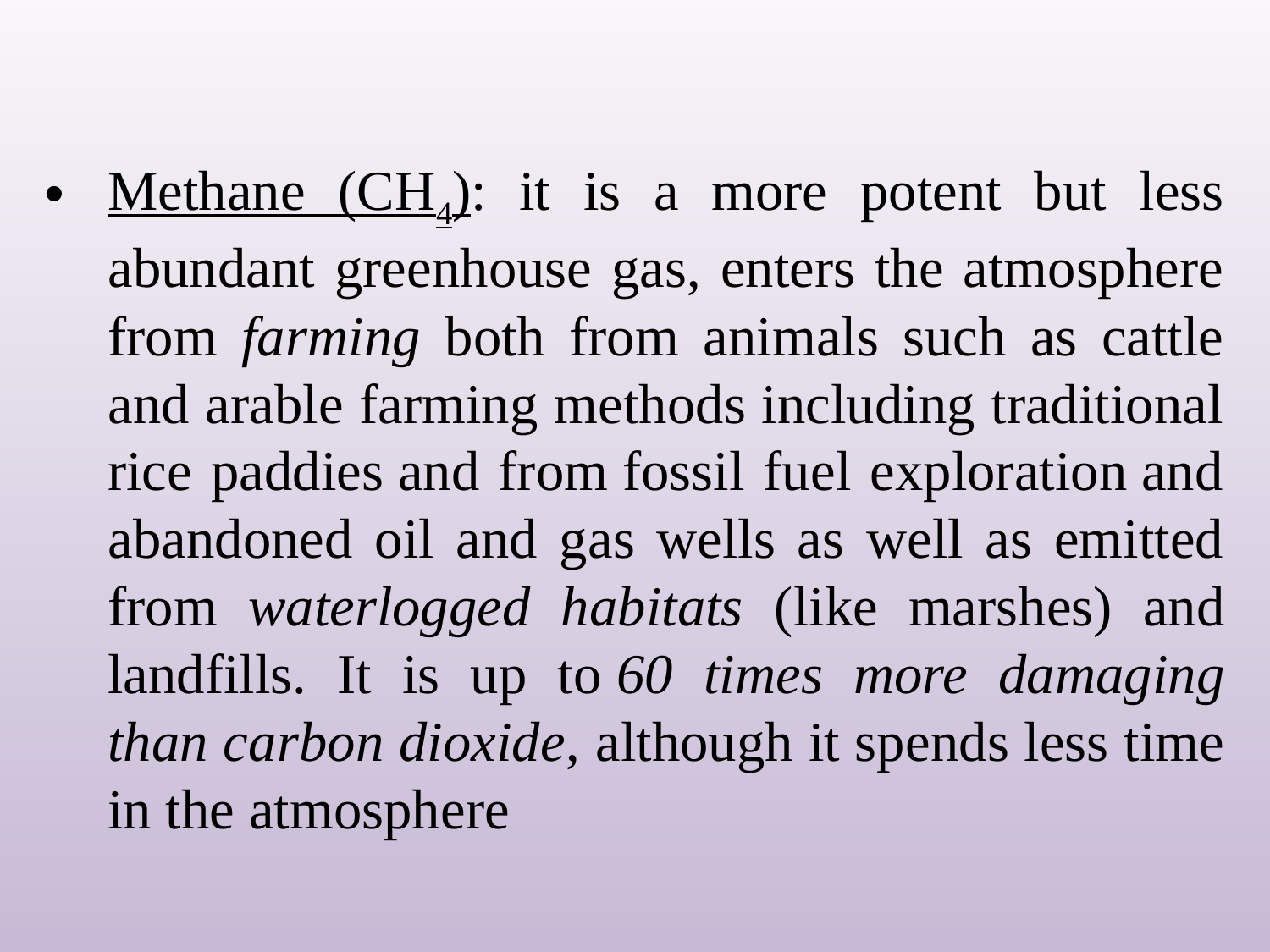

Methane (CH4): it is a more potent but less abundant greenhouse gas, enters the atmosphere from farming both from animals such as cattle and arable farming methods including traditional rice paddies and from fossil fuel exploration and abandoned oil and gas wells as well as emitted from waterlogged habitats (like marshes) and landfills. It is up to 60 times more damaging than carbon dioxide, although it spends less time in the atmosphere